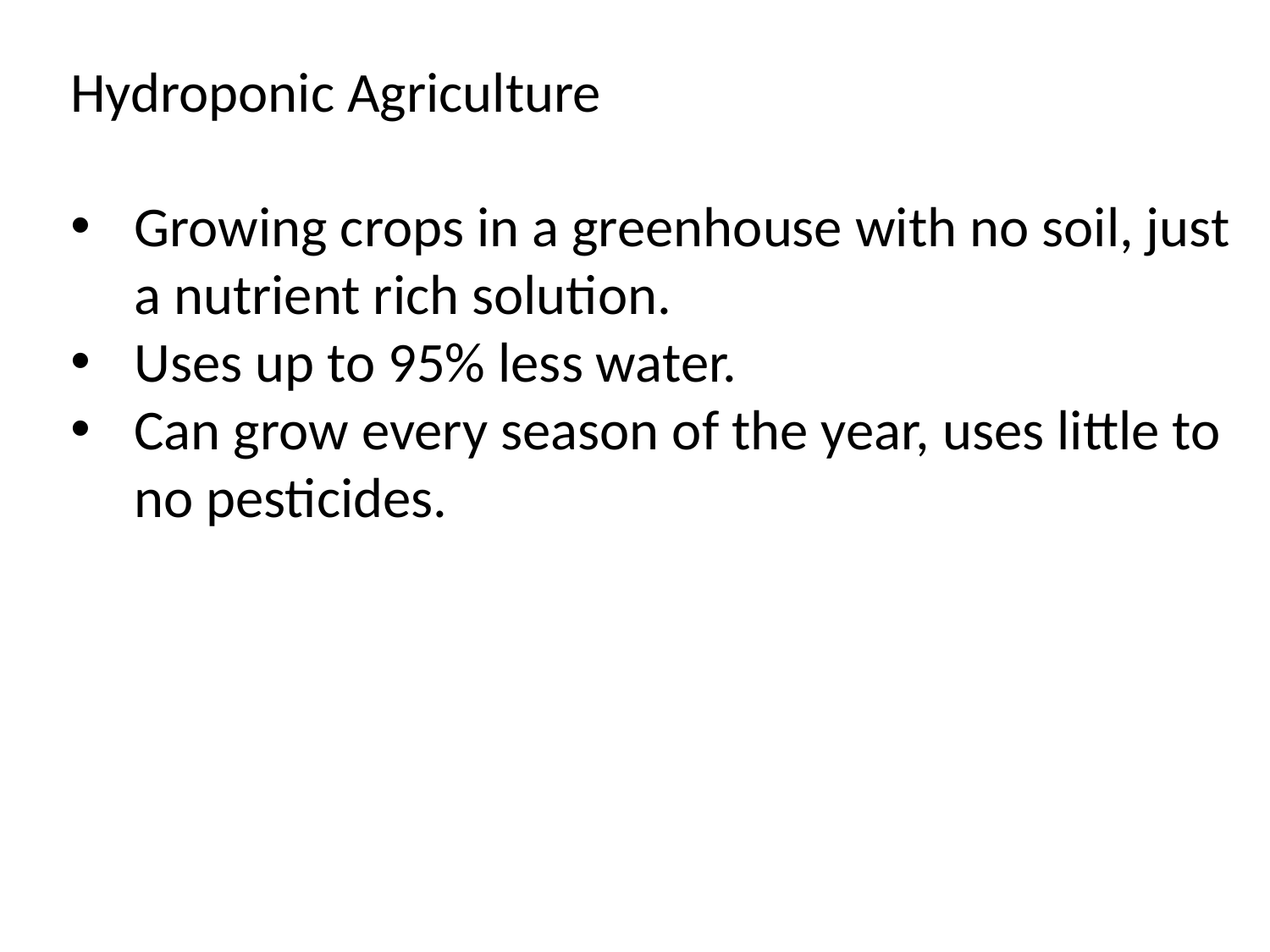

Hydroponic Agriculture

Growing crops in a greenhouse with no soil, just a nutrient rich solution.
Uses up to 95% less water.
Can grow every season of the year, uses little to no pesticides.